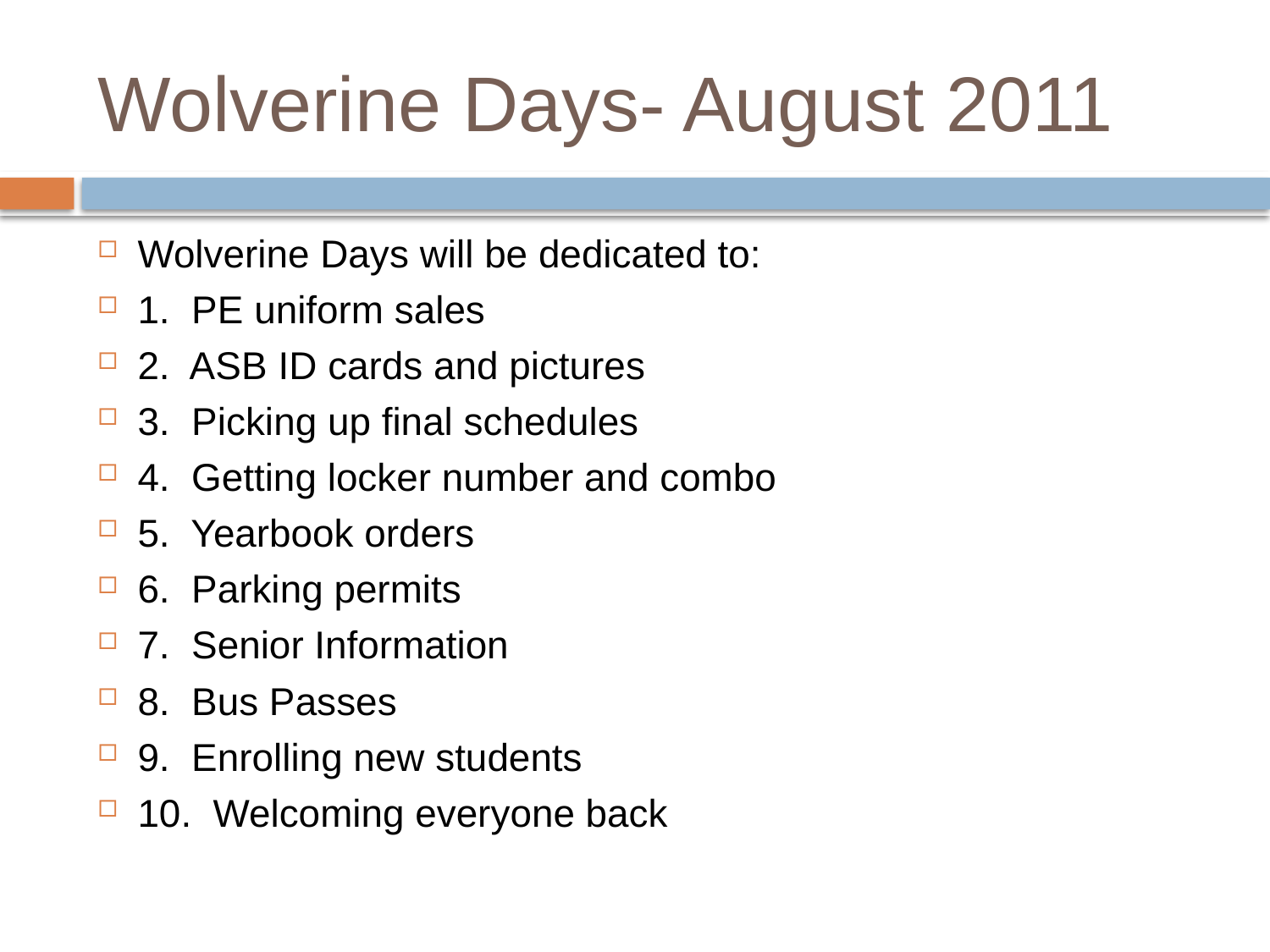

# Wolverine Days- August 2011
Wolverine Days will be dedicated to:
1.  PE uniform sales
2.  ASB ID cards and pictures
3.  Picking up final schedules
4.  Getting locker number and combo
5.  Yearbook orders
6.  Parking permits
7.  Senior Information
8.  Bus Passes
9.  Enrolling new students
10.  Welcoming everyone back